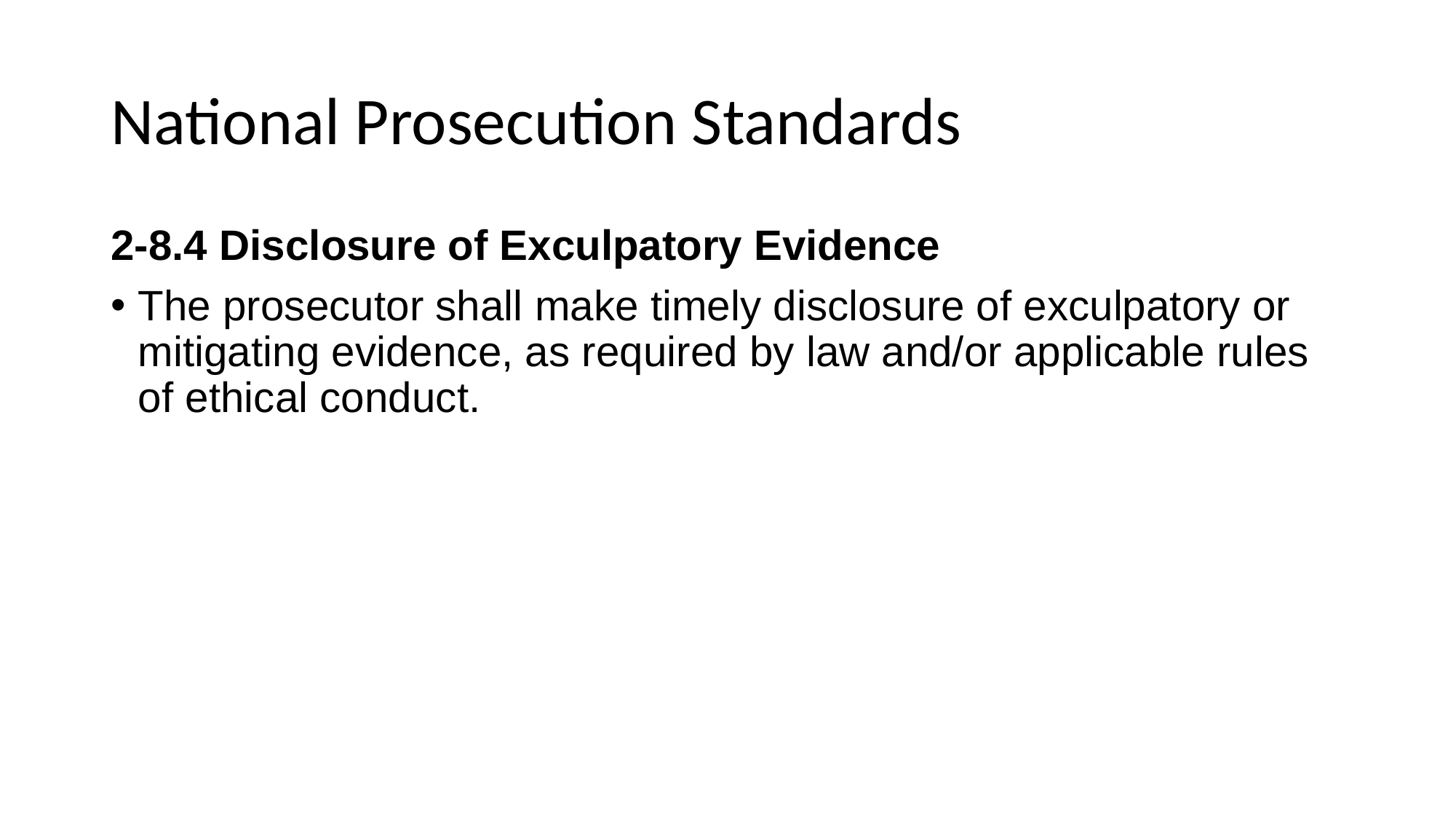

# National Prosecution Standards
2-8.4 Disclosure of Exculpatory Evidence
The prosecutor shall make timely disclosure of exculpatory or mitigating evidence, as required by law and/or applicable rules of ethical conduct.